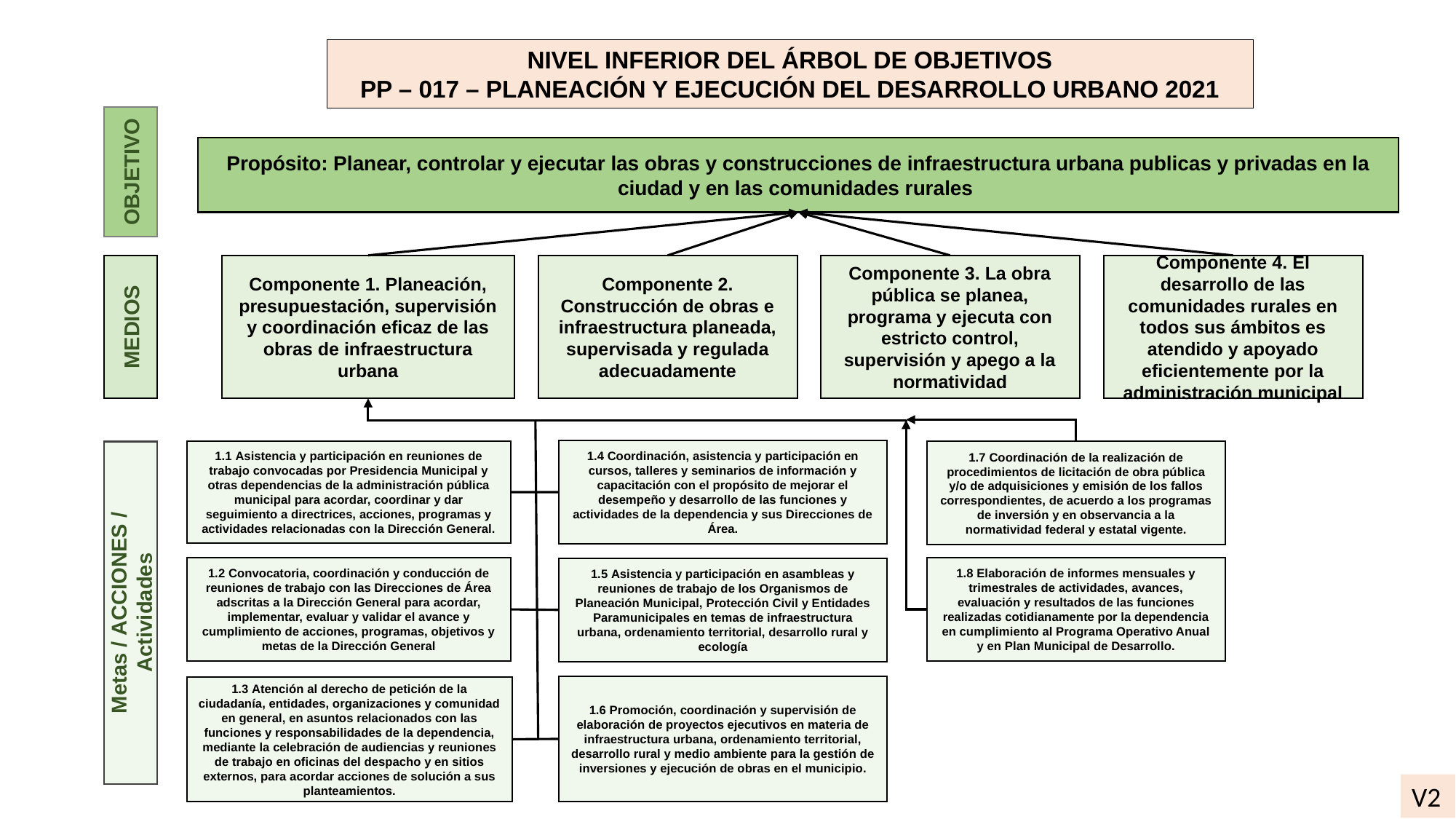

NIVEL INFERIOR DEL ÁRBOL DE OBJETIVOS
PP – 017 – PLANEACIÓN Y EJECUCIÓN DEL DESARROLLO URBANO 2021
Propósito: Planear, controlar y ejecutar las obras y construcciones de infraestructura urbana publicas y privadas en la ciudad y en las comunidades rurales
OBJETIVO
Componente 1. Planeación, presupuestación, supervisión y coordinación eficaz de las obras de infraestructura urbana
Componente 2. Construcción de obras e infraestructura planeada, supervisada y regulada adecuadamente
Componente 3. La obra pública se planea, programa y ejecuta con estricto control, supervisión y apego a la normatividad
Componente 4. El desarrollo de las comunidades rurales en todos sus ámbitos es atendido y apoyado eficientemente por la administración municipal
MEDIOS
1.4 Coordinación, asistencia y participación en cursos, talleres y seminarios de información y capacitación con el propósito de mejorar el desempeño y desarrollo de las funciones y actividades de la dependencia y sus Direcciones de Área.
1.1 Asistencia y participación en reuniones de trabajo convocadas por Presidencia Municipal y otras dependencias de la administración pública municipal para acordar, coordinar y dar seguimiento a directrices, acciones, programas y actividades relacionadas con la Dirección General.
1.7 Coordinación de la realización de procedimientos de licitación de obra pública y/o de adquisiciones y emisión de los fallos correspondientes, de acuerdo a los programas de inversión y en observancia a la normatividad federal y estatal vigente.
1.2 Convocatoria, coordinación y conducción de reuniones de trabajo con las Direcciones de Área adscritas a la Dirección General para acordar, implementar, evaluar y validar el avance y cumplimiento de acciones, programas, objetivos y metas de la Dirección General
1.8 Elaboración de informes mensuales y trimestrales de actividades, avances, evaluación y resultados de las funciones realizadas cotidianamente por la dependencia en cumplimiento al Programa Operativo Anual y en Plan Municipal de Desarrollo.
1.5 Asistencia y participación en asambleas y reuniones de trabajo de los Organismos de Planeación Municipal, Protección Civil y Entidades Paramunicipales en temas de infraestructura urbana, ordenamiento territorial, desarrollo rural y ecología
Metas / ACCIONES / Actividades
1.6 Promoción, coordinación y supervisión de elaboración de proyectos ejecutivos en materia de infraestructura urbana, ordenamiento territorial, desarrollo rural y medio ambiente para la gestión de inversiones y ejecución de obras en el municipio.
1.3 Atención al derecho de petición de la ciudadanía, entidades, organizaciones y comunidad en general, en asuntos relacionados con las funciones y responsabilidades de la dependencia, mediante la celebración de audiencias y reuniones de trabajo en oficinas del despacho y en sitios externos, para acordar acciones de solución a sus planteamientos.
V2